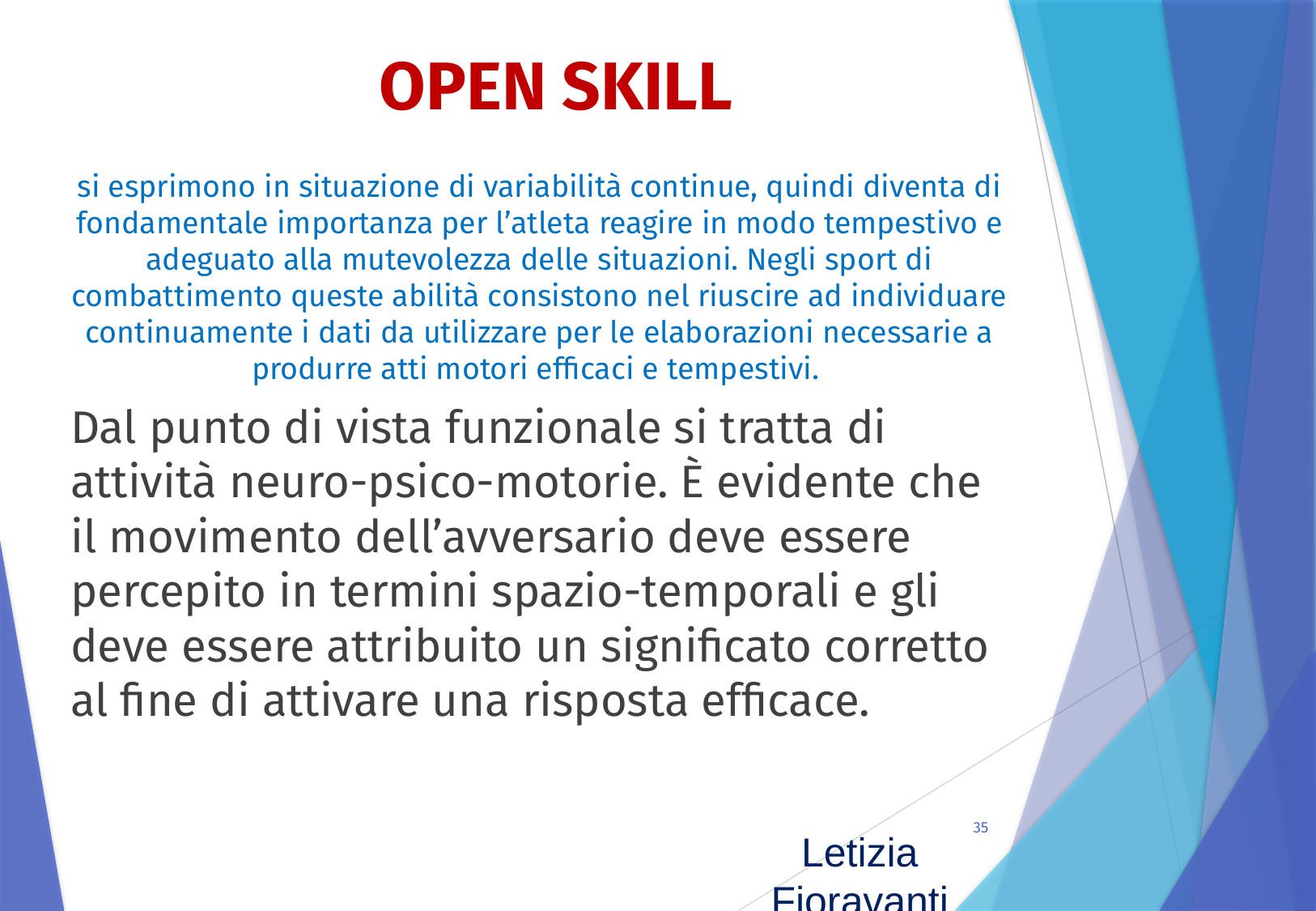

# OPEN SKILL
si esprimono in situazione di variabilità continue, quindi diventa di fondamentale importanza per l’atleta reagire in modo tempestivo e adeguato alla mutevolezza delle situazioni. Negli sport di combattimento queste abilità consistono nel riuscire ad individuare continuamente i dati da utilizzare per le elaborazioni necessarie a produrre atti motori efficaci e tempestivi.
Dal punto di vista funzionale si tratta di attività neuro-psico-motorie. È evidente che il movimento dell’avversario deve essere percepito in termini spazio-temporali e gli deve essere attribuito un significato corretto al fine di attivare una risposta efficace.

35
Letizia Fioravanti